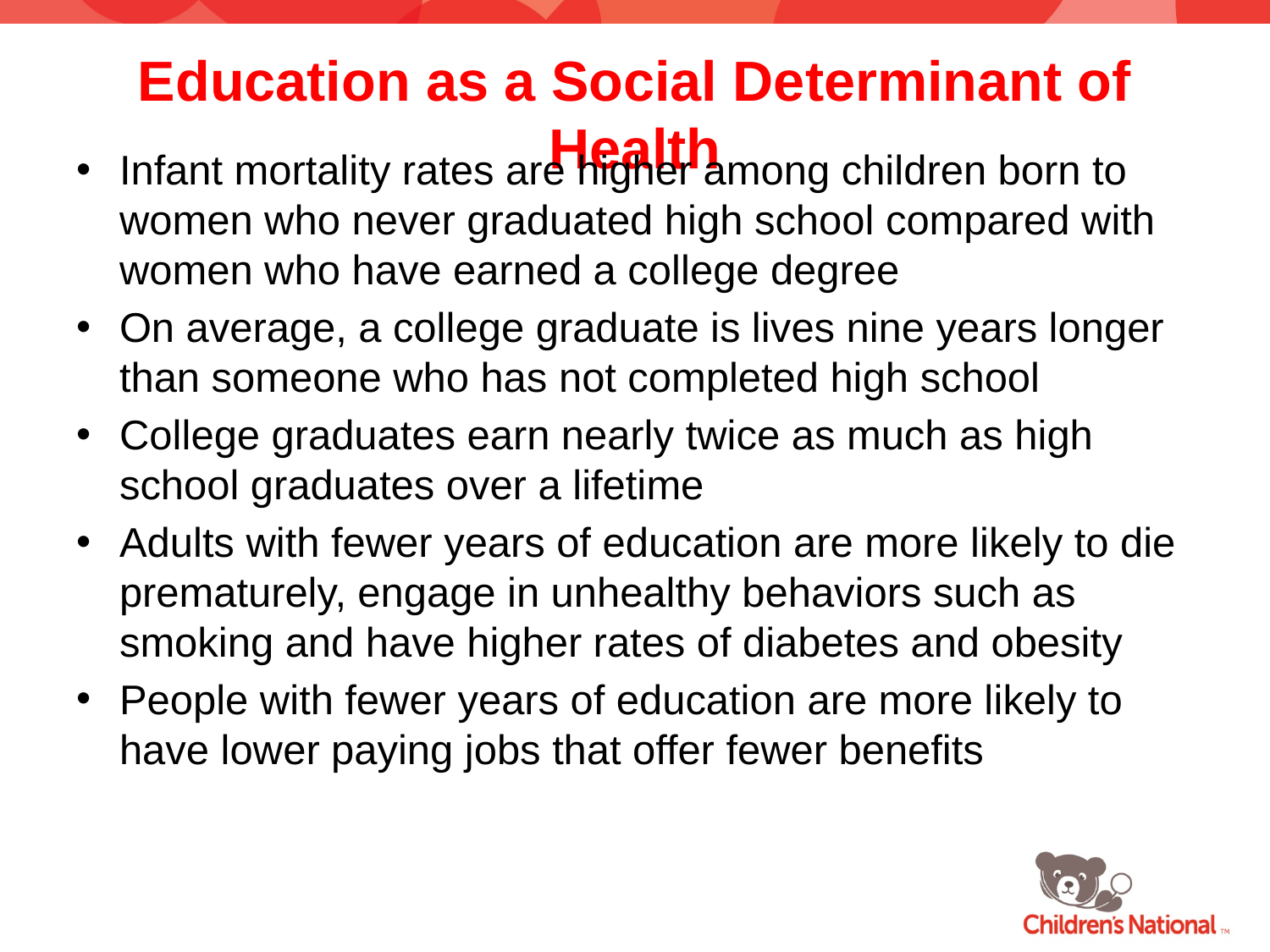

# Education as a Social Determinant of Health
Infant mortality rates are higher among children born to women who never graduated high school compared with women who have earned a college degree
On average, a college graduate is lives nine years longer than someone who has not completed high school
College graduates earn nearly twice as much as high school graduates over a lifetime
Adults with fewer years of education are more likely to die prematurely, engage in unhealthy behaviors such as smoking and have higher rates of diabetes and obesity
People with fewer years of education are more likely to have lower paying jobs that offer fewer benefits